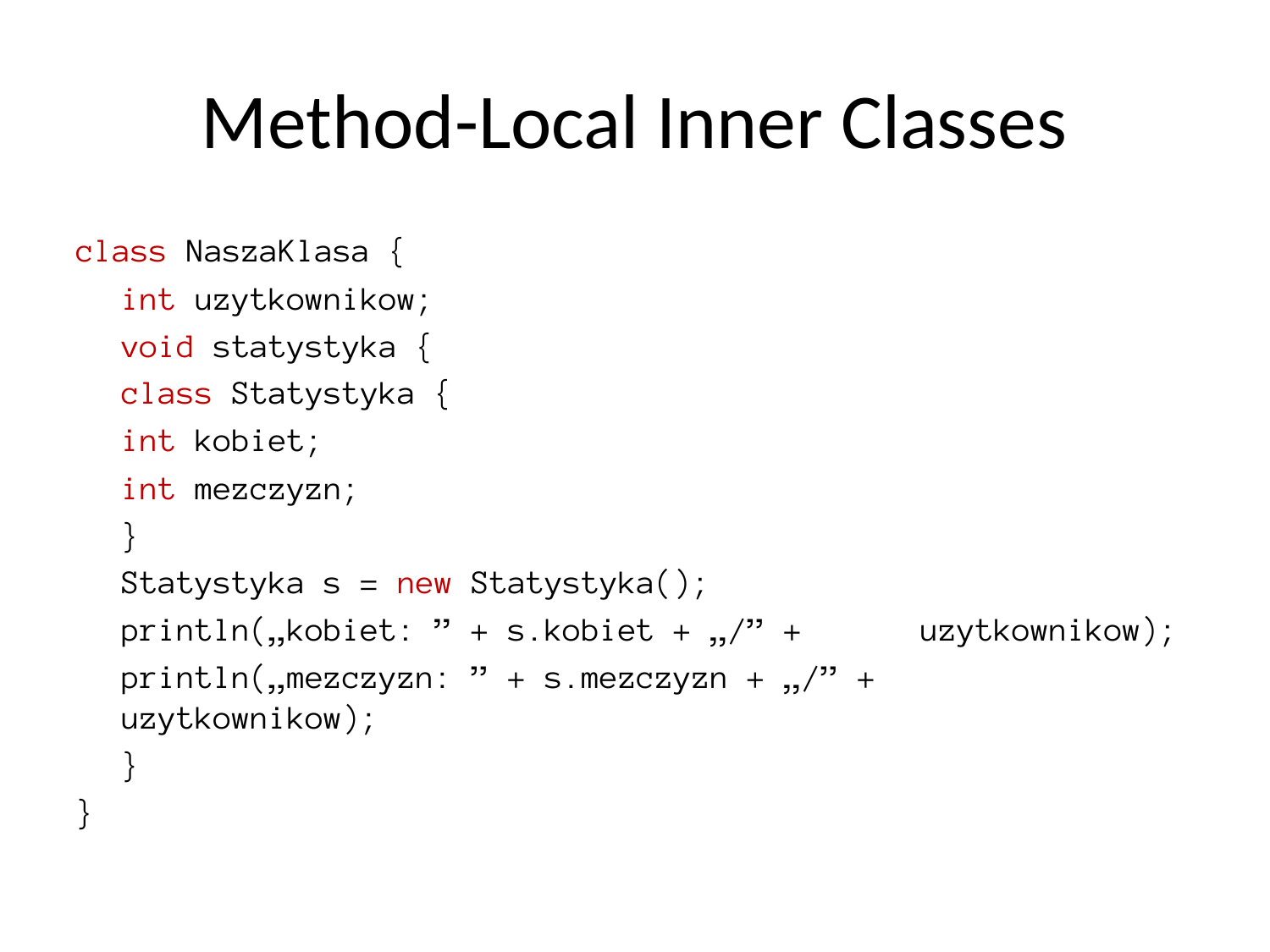

# Method-Local Inner Classes
class NaszaKlasa {
		int uzytkownikow;
		void statystyka {
			class Statystyka {
				int kobiet;
				int mezczyzn;
			}
			Statystyka s = new Statystyka();
			println(„kobiet: ” + s.kobiet + „/” + 			  uzytkownikow);
			println(„mezczyzn: ” + s.mezczyzn + „/” + 		  uzytkownikow);
		}
}